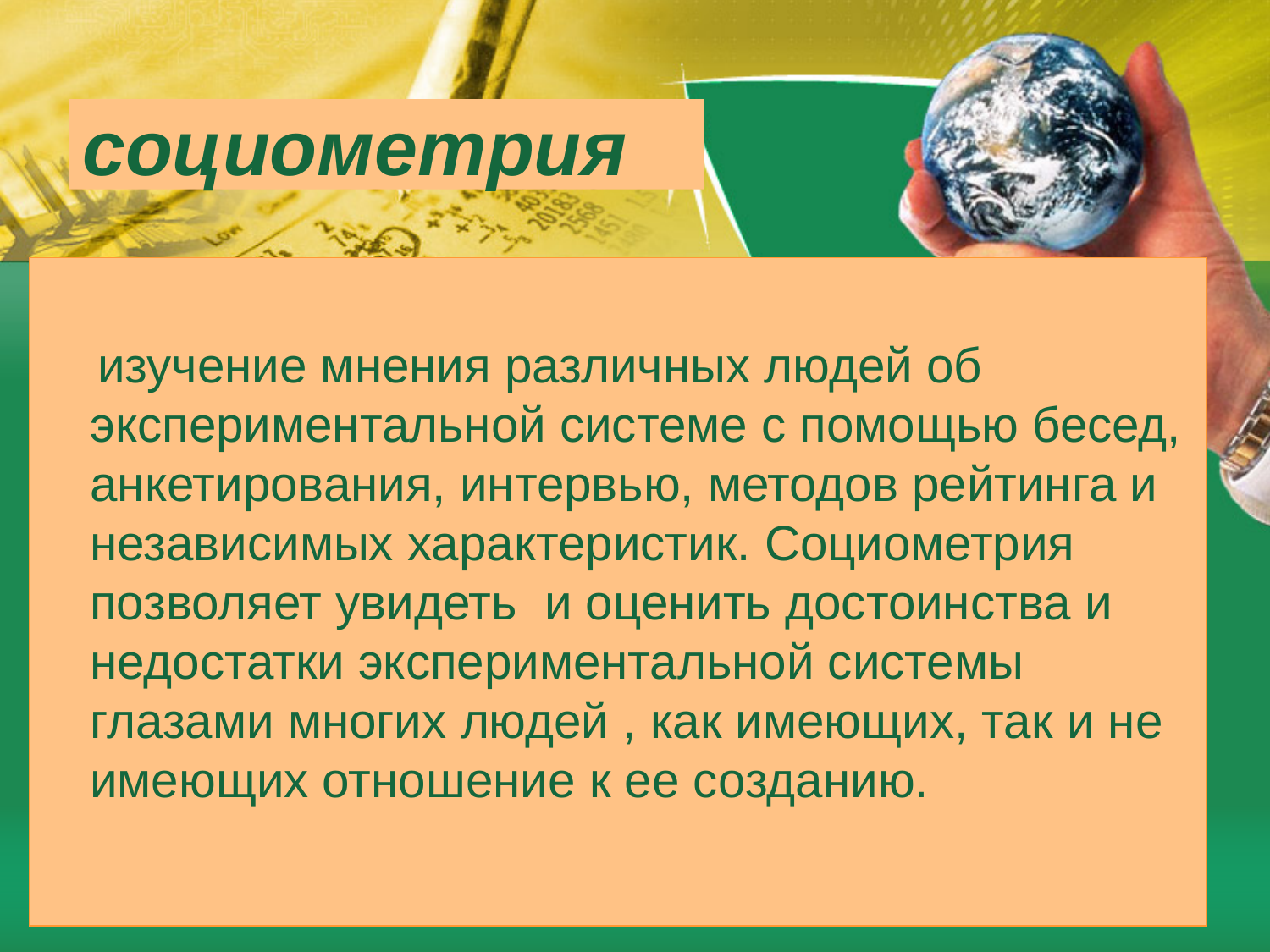

# социометрия

    изучение мнения различных людей об экспериментальной системе с помощью бесед, анкетирования, интервью, методов рейтинга и независимых характеристик. Социометрия позволяет увидеть  и оценить достоинства и недостатки экспериментальной системы глазами многих людей , как имеющих, так и не имеющих отношение к ее созданию.